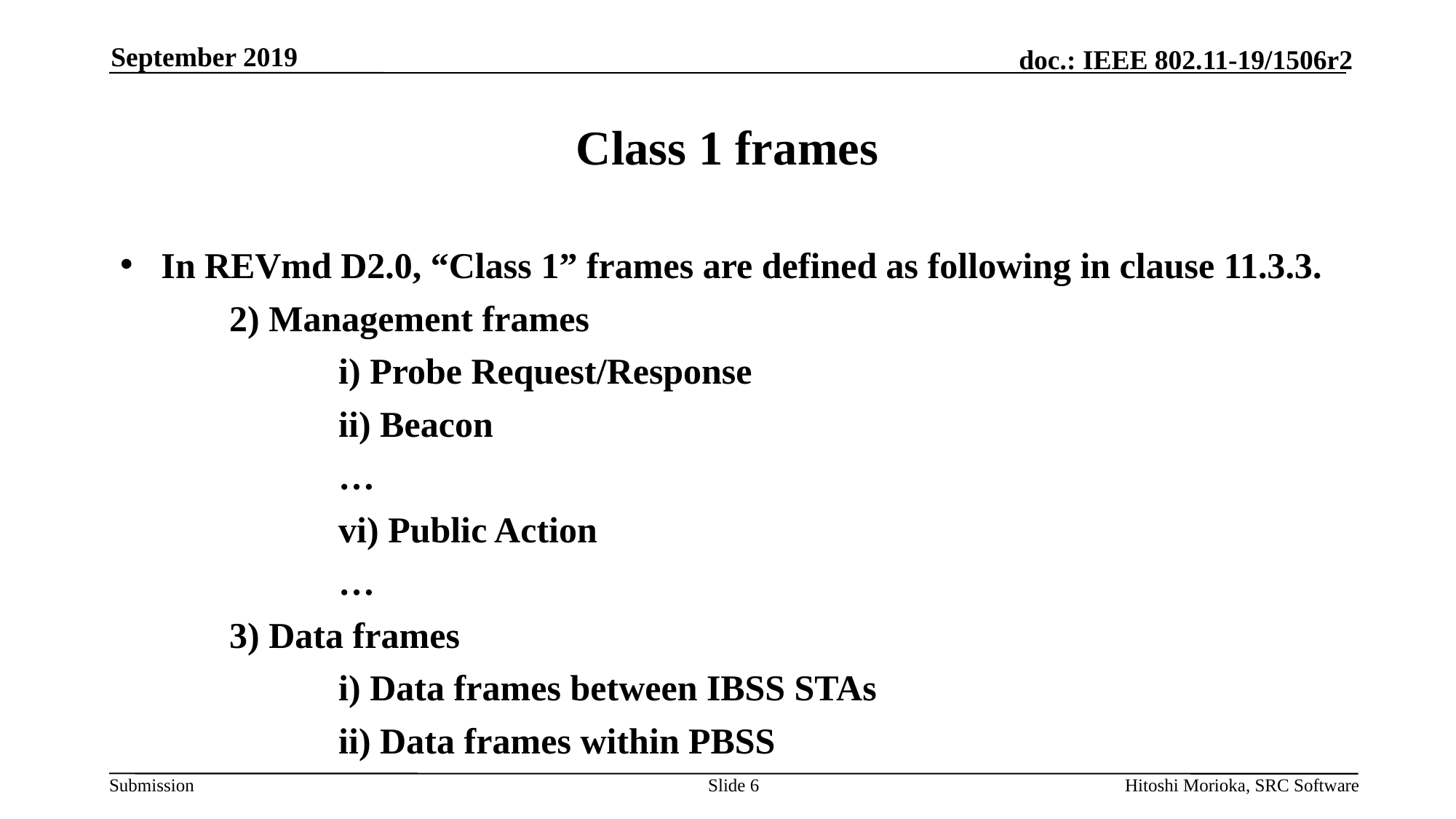

September 2019
# Class 1 frames
In REVmd D2.0, “Class 1” frames are defined as following in clause 11.3.3.
	2) Management frames
		i) Probe Request/Response
		ii) Beacon
		…
		vi) Public Action
		…
	3) Data frames
		i) Data frames between IBSS STAs
		ii) Data frames within PBSS

Slide 6
Hitoshi Morioka, SRC Software